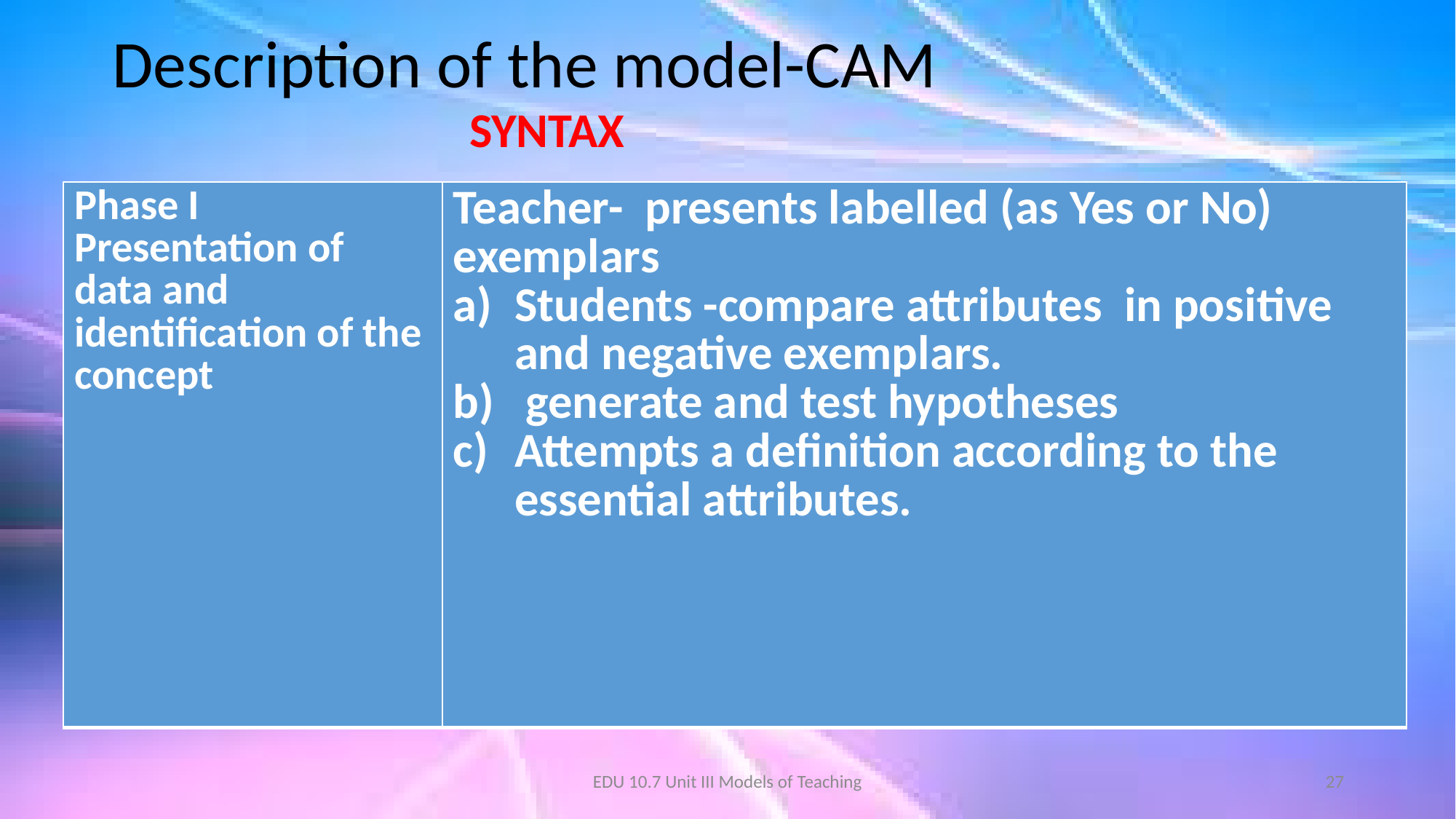

# Description of the model-CAM
                                          SYNTAX

| Phase I Presentation of data and identification of the concept | Teacher- presents labelled (as Yes or No) exemplars Students -compare attributes in positive and negative exemplars. generate and test hypotheses Attempts a definition according to the essential attributes. |
| --- | --- |
EDU 10.7 Unit III Models of Teaching
27